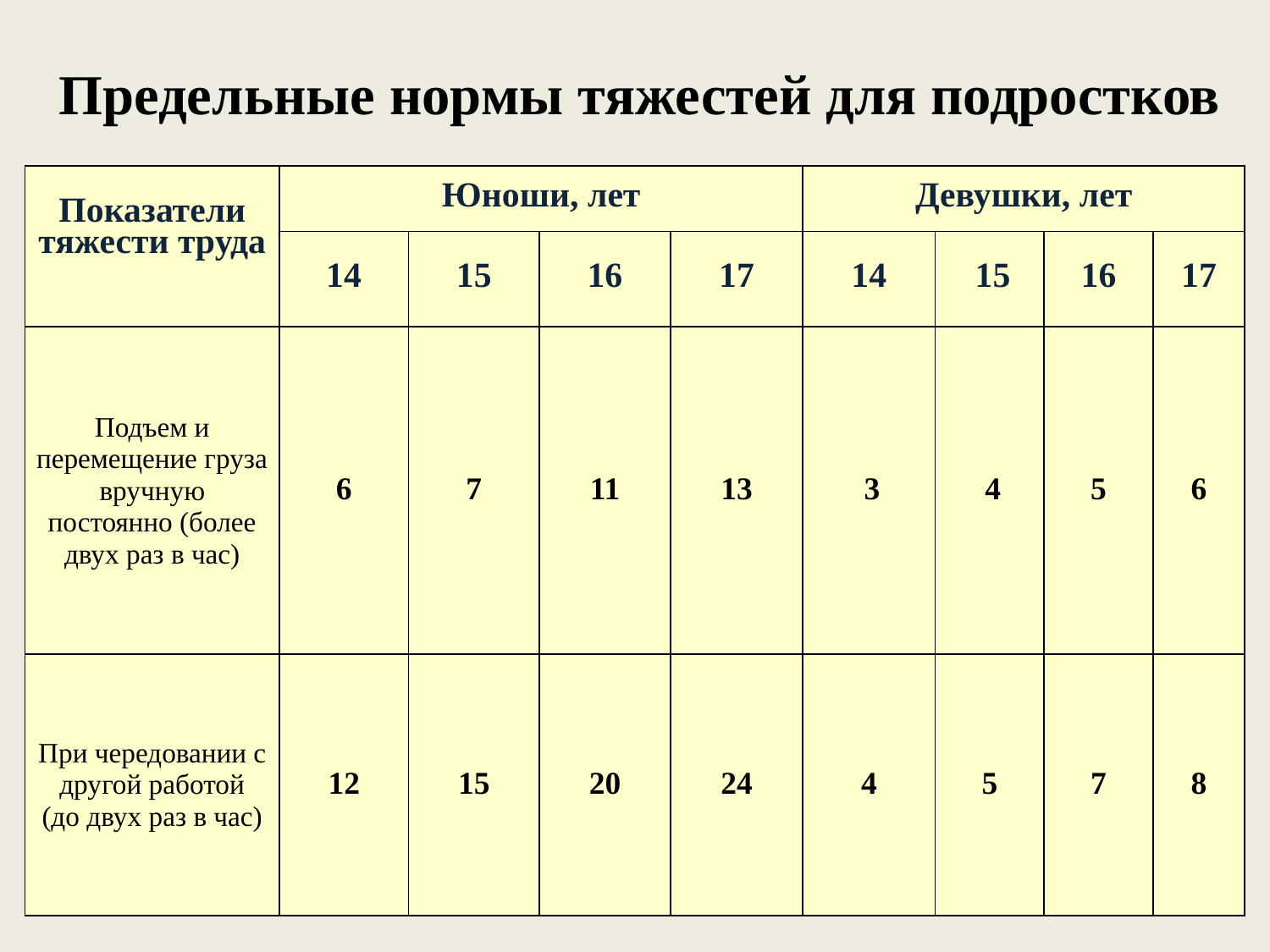

# Предельные нормы тяжестей для подростков
| Показатели тяжести труда | Юноши, лет |  |  |  | Девушки, лет |  |  |  |
| --- | --- | --- | --- | --- | --- | --- | --- | --- |
|  | 14 | 15 | 16 | 17 | 14 | 15 | 16 | 17 |
| Подъем и перемещение груза вручную постоянно (более двух раз в час) | 6 | 7 | 11 | 13 | 3 | 4 | 5 | 6 |
| При чередовании с другой работой (до двух раз в час) | 12 | 15 | 20 | 24 | 4 | 5 | 7 | 8 |